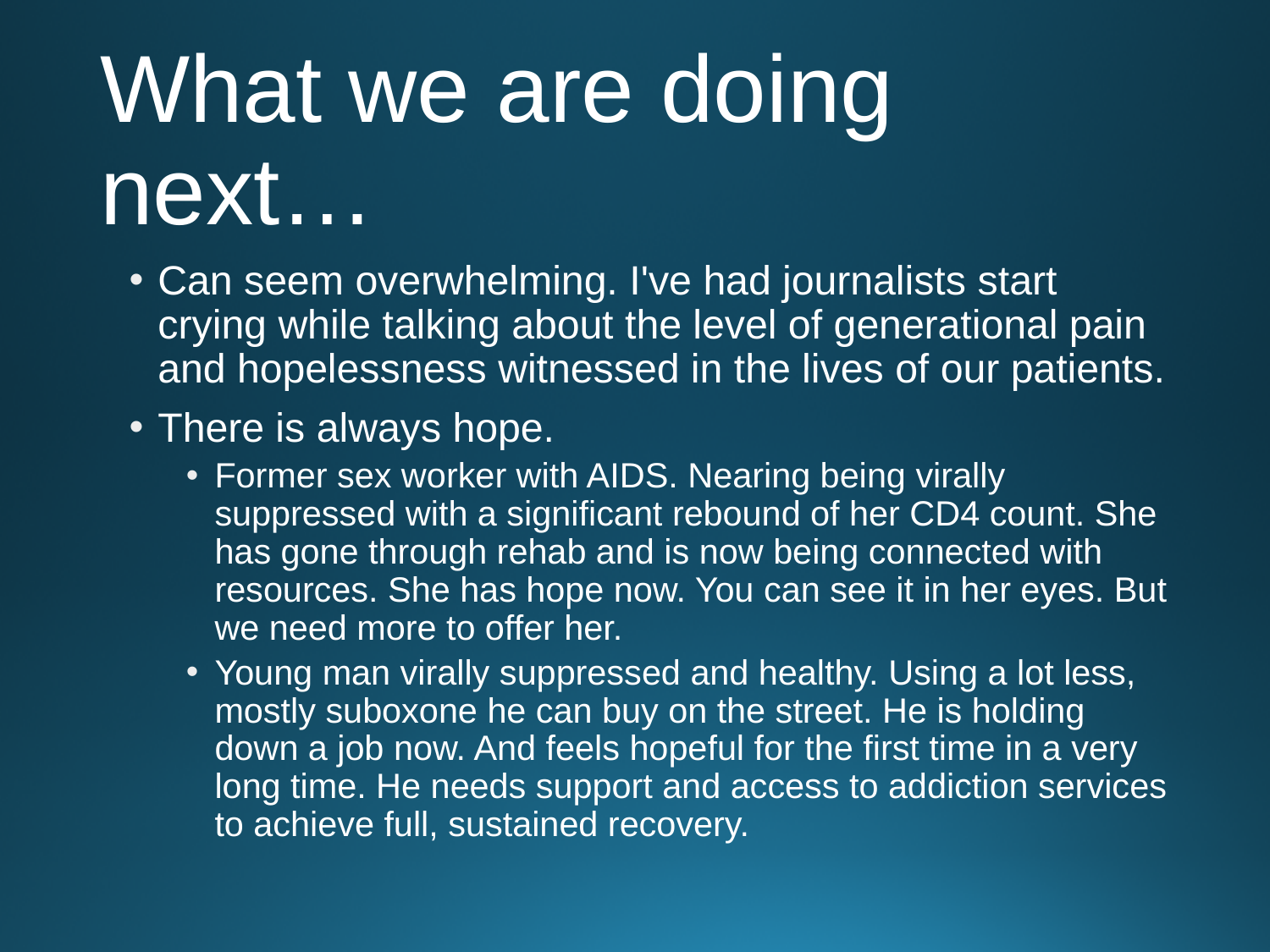

# What we are doing next…
Can seem overwhelming. I've had journalists start crying while talking about the level of generational pain and hopelessness witnessed in the lives of our patients.
There is always hope.
Former sex worker with AIDS. Nearing being virally suppressed with a significant rebound of her CD4 count. She has gone through rehab and is now being connected with resources. She has hope now. You can see it in her eyes. But we need more to offer her.
Young man virally suppressed and healthy. Using a lot less,  mostly suboxone he can buy on the street. He is holding down a job now. And feels hopeful for the first time in a very long time. He needs support and access to addiction services to achieve full, sustained recovery.